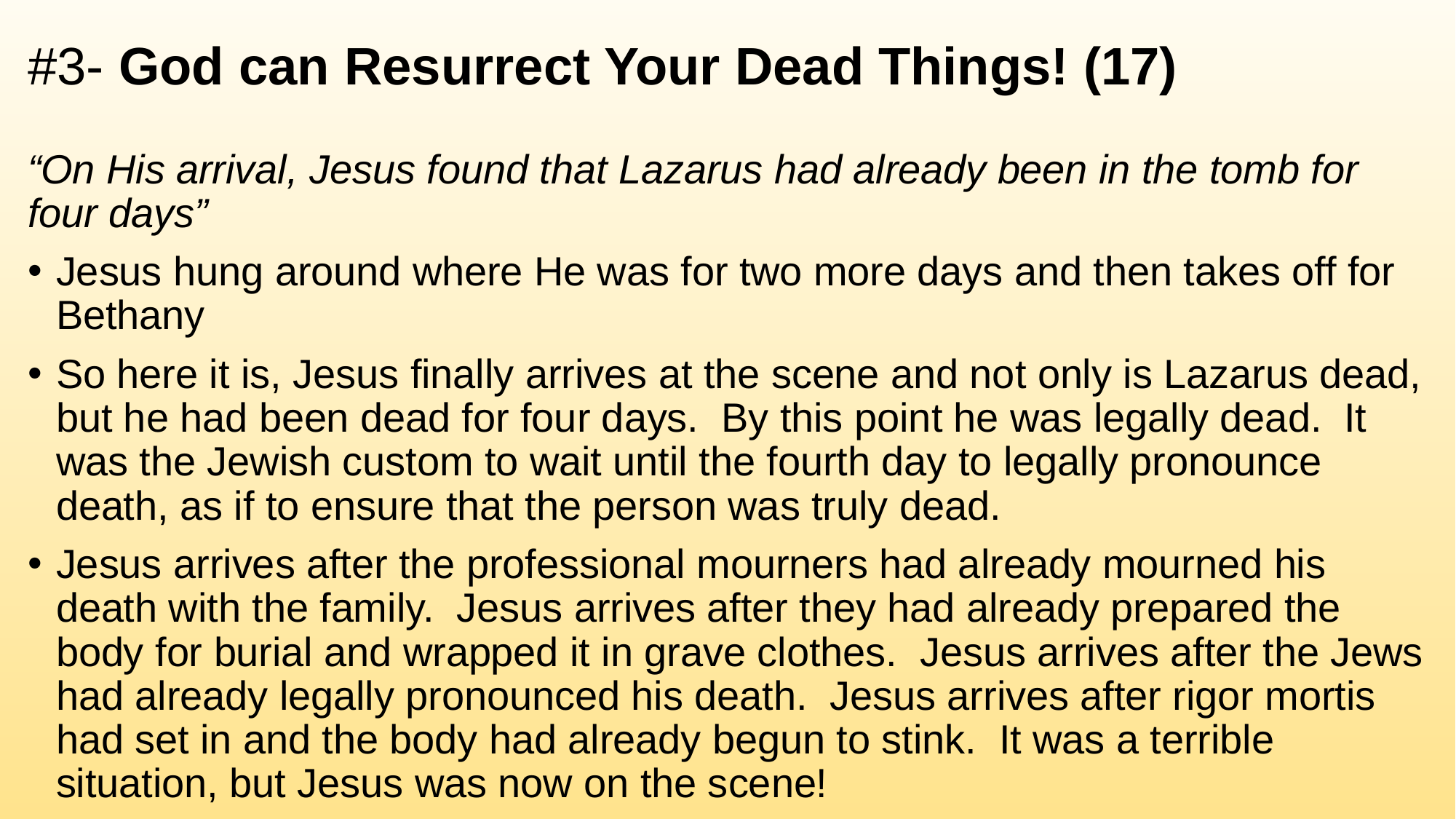

# #3- God can Resurrect Your Dead Things! (17)
“On His arrival, Jesus found that Lazarus had already been in the tomb for four days”
Jesus hung around where He was for two more days and then takes off for Bethany
So here it is, Jesus finally arrives at the scene and not only is Lazarus dead, but he had been dead for four days.  By this point he was legally dead.  It was the Jewish custom to wait until the fourth day to legally pronounce death, as if to ensure that the person was truly dead.
Jesus arrives after the professional mourners had already mourned his death with the family.  Jesus arrives after they had already prepared the body for burial and wrapped it in grave clothes.  Jesus arrives after the Jews had already legally pronounced his death.  Jesus arrives after rigor mortis had set in and the body had already begun to stink.  It was a terrible situation, but Jesus was now on the scene!